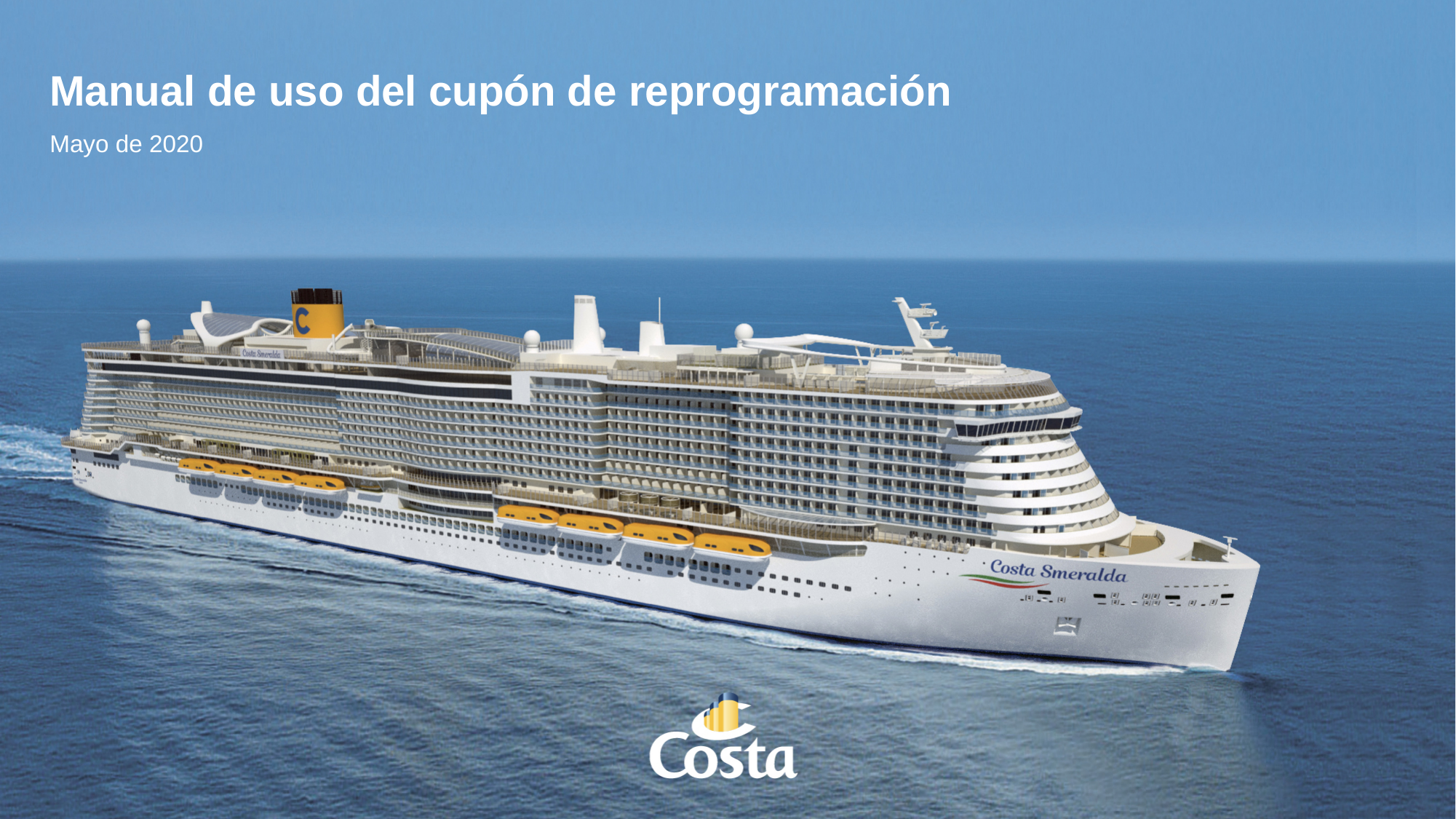

Manual de uso del cupón de reprogramación
Mayo de 2020